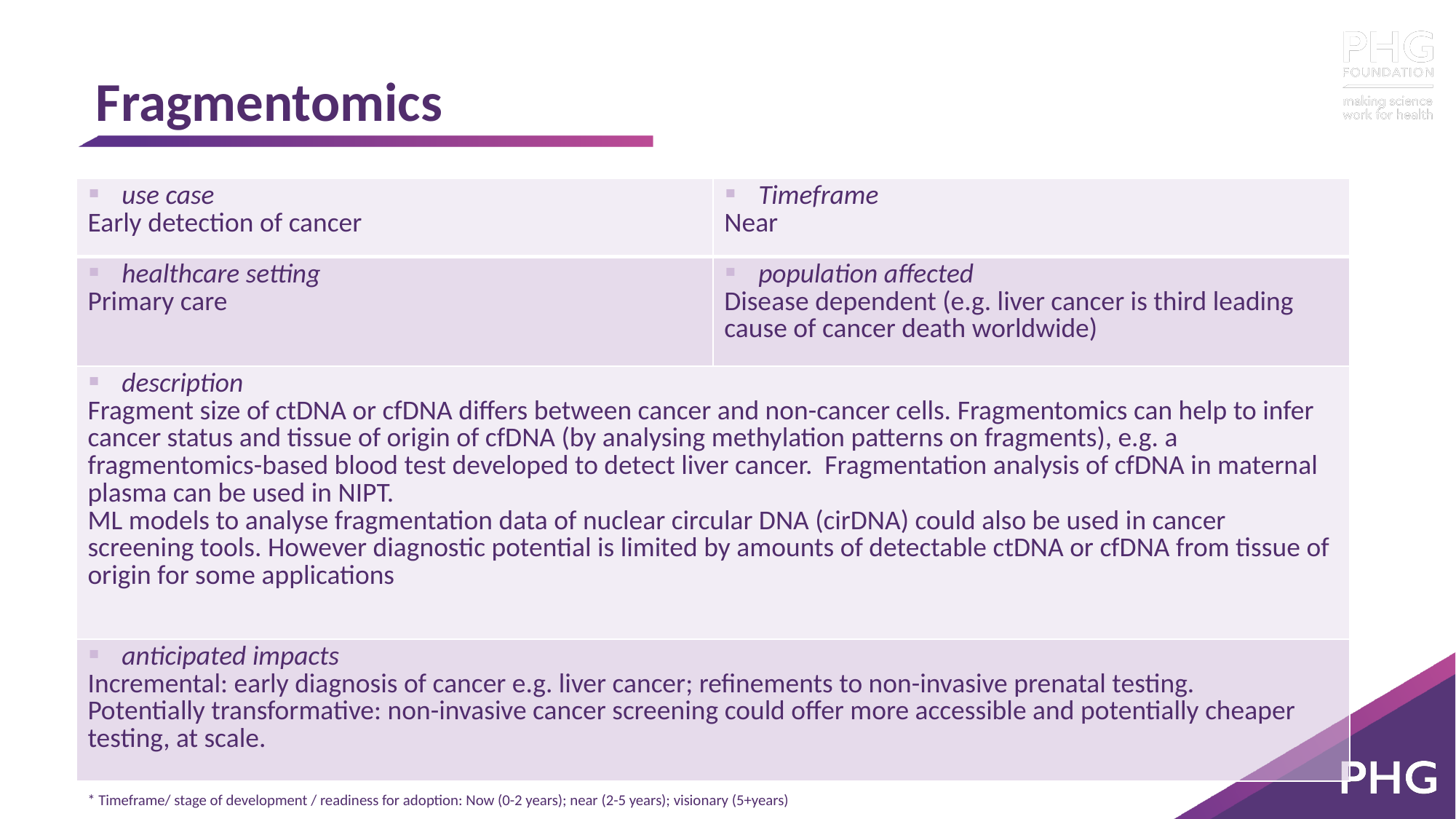

# Fragmentomics
| use case Early detection of cancer | Timeframe Near |
| --- | --- |
| healthcare setting Primary care | population affected Disease dependent (e.g. liver cancer is third leading cause of cancer death worldwide) |
| description Fragment size of ctDNA or cfDNA differs between cancer and non-cancer cells. Fragmentomics can help to infer cancer status and tissue of origin of cfDNA (by analysing methylation patterns on fragments), e.g. a fragmentomics-based blood test developed to detect liver cancer. Fragmentation analysis of cfDNA in maternal plasma can be used in NIPT. ML models to analyse fragmentation data of nuclear circular DNA (cirDNA) could also be used in cancer screening tools. However diagnostic potential is limited by amounts of detectable ctDNA or cfDNA from tissue of origin for some applications |  |
| anticipated impacts Incremental: early diagnosis of cancer e.g. liver cancer; refinements to non-invasive prenatal testing. Potentially transformative: non-invasive cancer screening could offer more accessible and potentially cheaper testing, at scale. |  |
* Timeframe/ stage of development / readiness for adoption: Now (0-2 years); near (2-5 years); visionary (5+years)